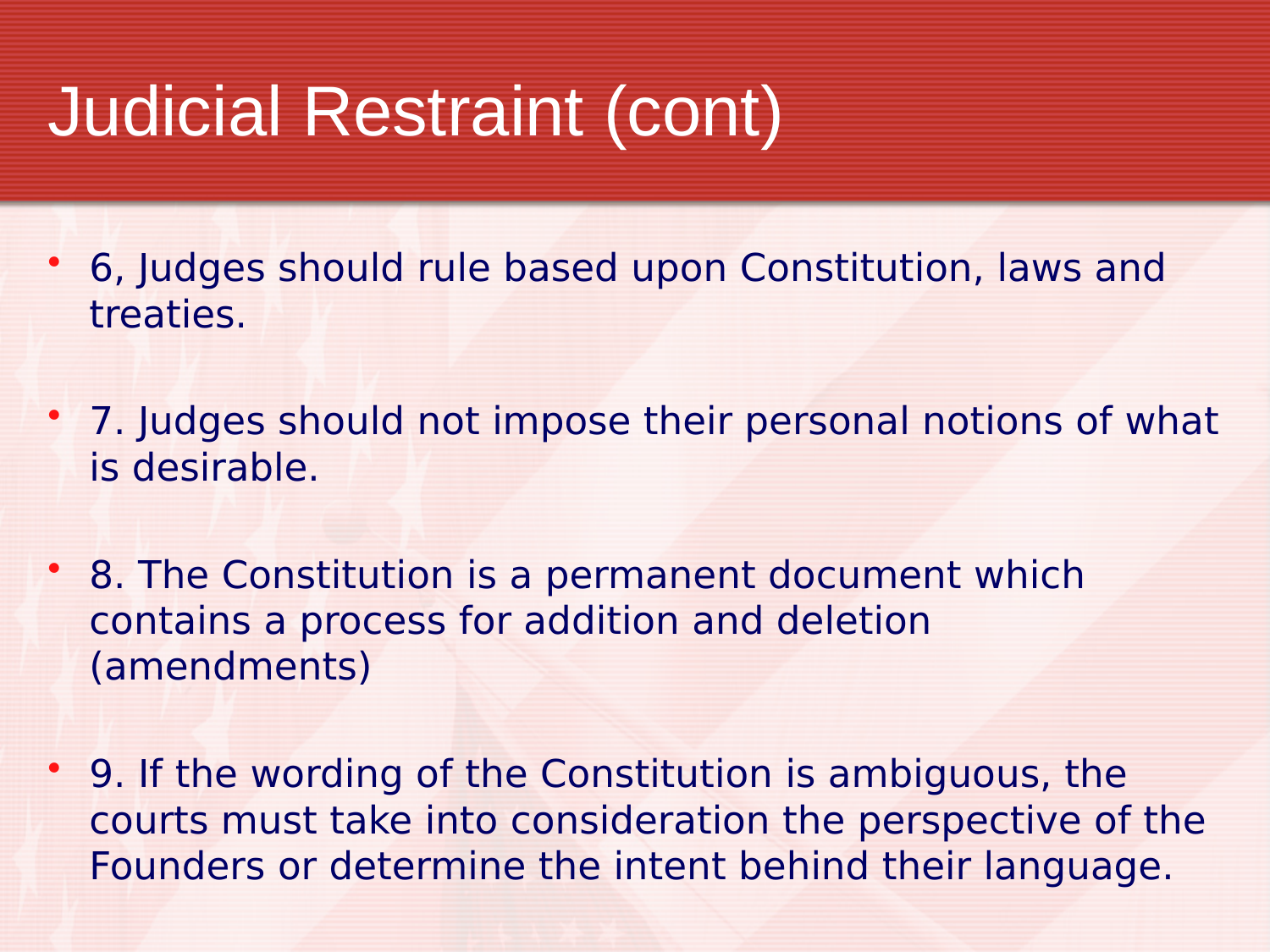

# Judicial Restraint (cont)
6, Judges should rule based upon Constitution, laws and treaties.

7. Judges should not impose their personal notions of what is desirable.

8. The Constitution is a permanent document which contains a process for addition and deletion (amendments)

9. If the wording of the Constitution is ambiguous, the courts must take into consideration the perspective of the Founders or determine the intent behind their language.